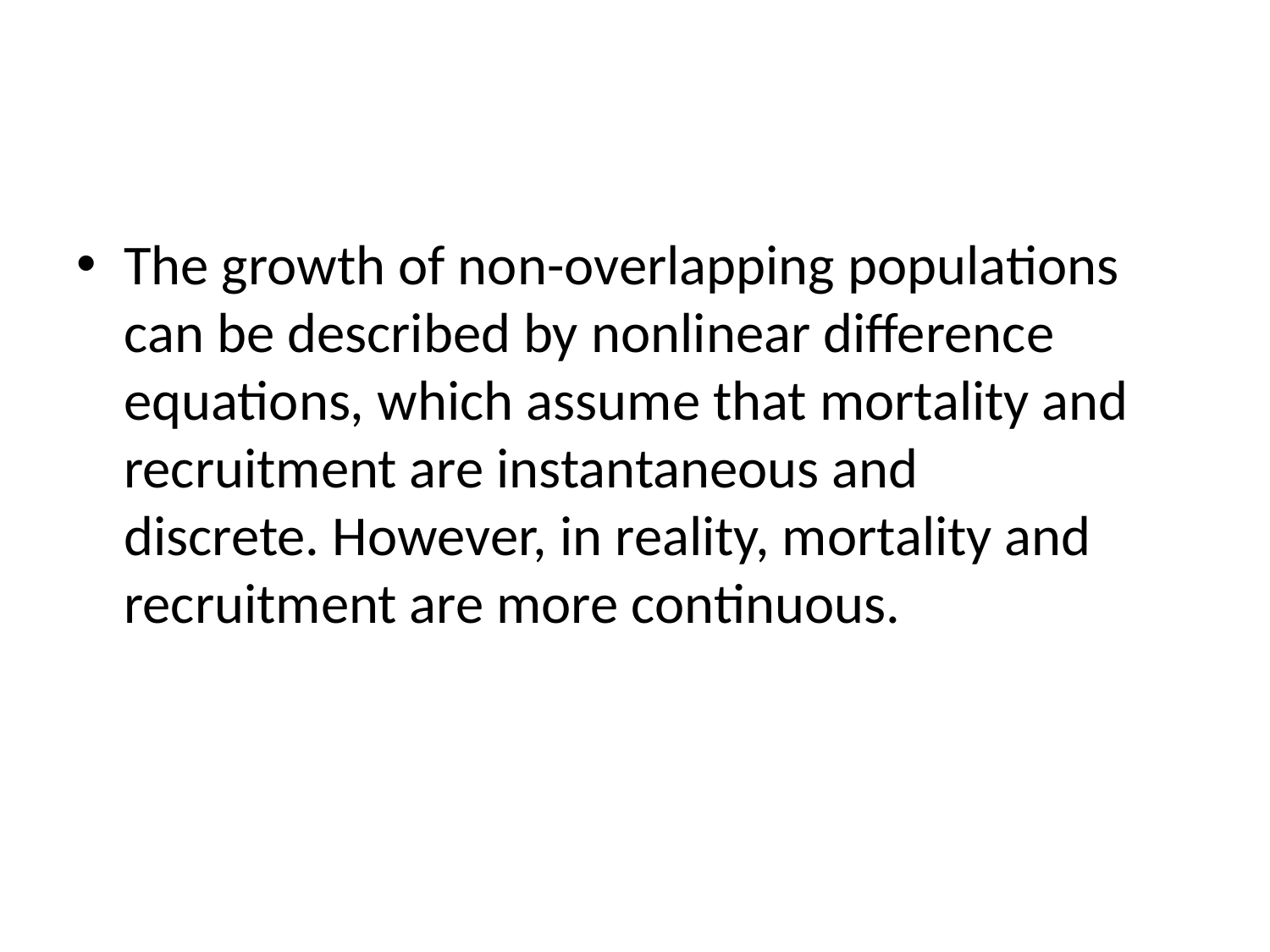

The growth of non-overlapping populations can be described by nonlinear difference equations, which assume that mortality and recruitment are instantaneous and discrete. However, in reality, mortality and recruitment are more continuous.